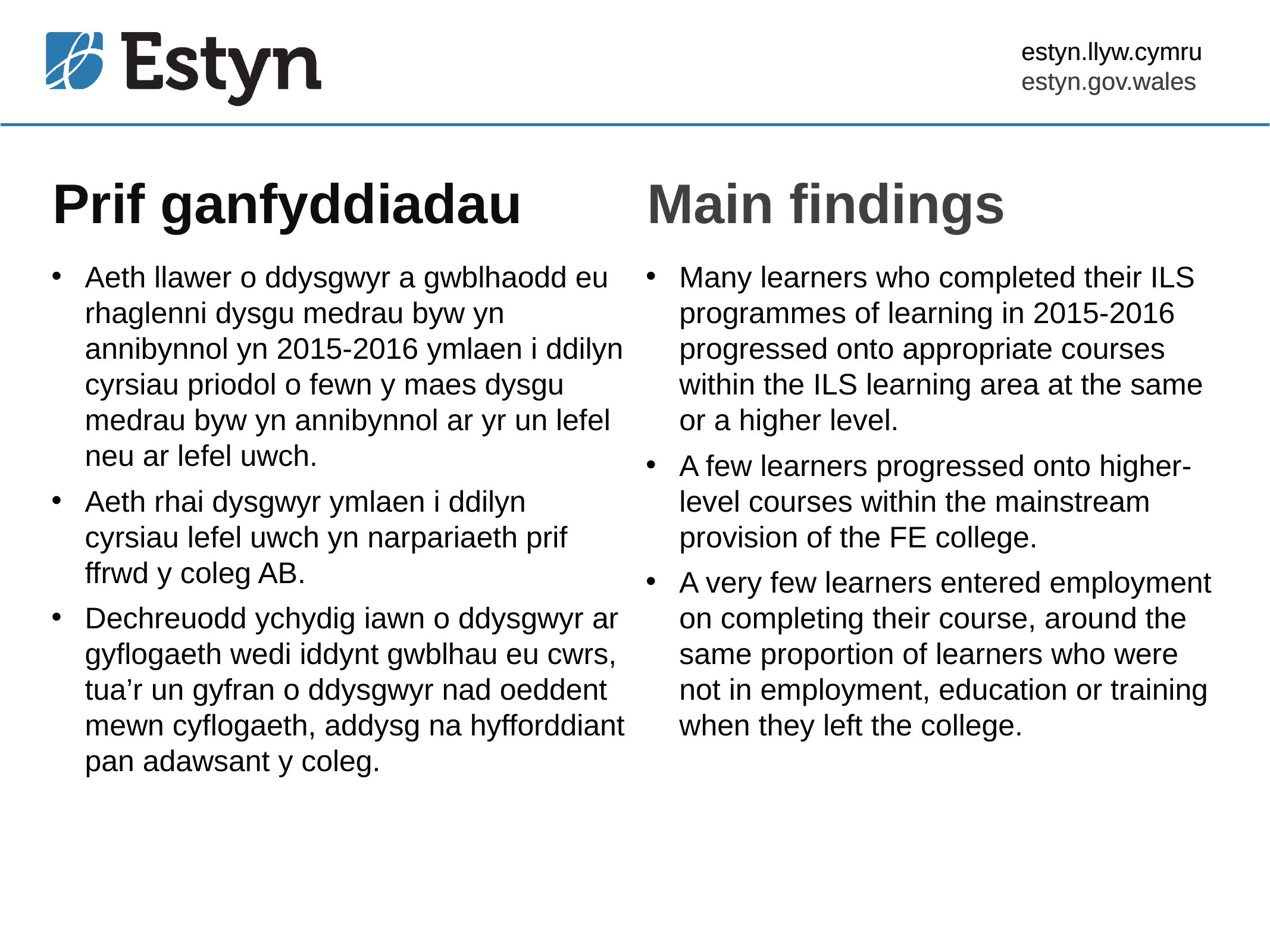

estyn.llyw.cymru
estyn.gov.wales
# Prif ganfyddiadau
Main findings
Aeth llawer o ddysgwyr a gwblhaodd eu rhaglenni dysgu medrau byw yn annibynnol yn 2015‑2016 ymlaen i ddilyn cyrsiau priodol o fewn y maes dysgu medrau byw yn annibynnol ar yr un lefel neu ar lefel uwch.
Aeth rhai dysgwyr ymlaen i ddilyn cyrsiau lefel uwch yn narpariaeth prif ffrwd y coleg AB.
Dechreuodd ychydig iawn o ddysgwyr ar gyflogaeth wedi iddynt gwblhau eu cwrs, tua’r un gyfran o ddysgwyr nad oeddent mewn cyflogaeth, addysg na hyfforddiant pan adawsant y coleg.

Many learners who completed their ILS programmes of learning in 2015‑2016 progressed onto appropriate courses within the ILS learning area at the same or a higher level.
A few learners progressed onto higher-level courses within the mainstream provision of the FE college.
A very few learners entered employment on completing their course, around the same proportion of learners who were not in employment, education or training when they left the college.